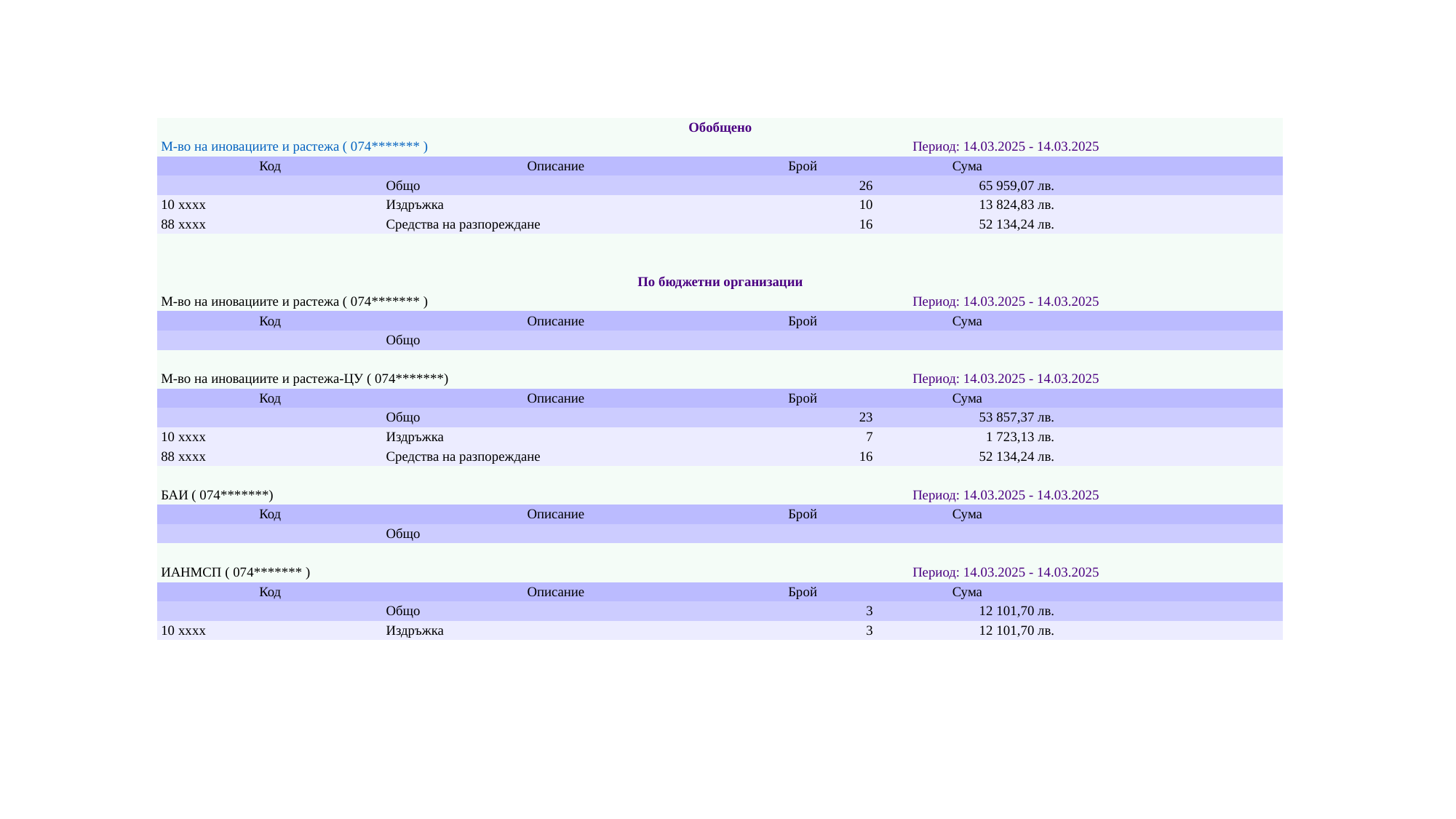

| Обобщено |  |  |  |  |
| --- | --- | --- | --- | --- |
| М-во на иновациите и растежа ( 074\*\*\*\*\*\*\* ) |  | Период: 14.03.2025 - 14.03.2025 |  |  |
| Код | Описание | Брой | Сума |  |
|  | Общо | 26 | 65 959,07 лв. |  |
| 10 xxxx | Издръжка | 10 | 13 824,83 лв. |  |
| 88 xxxx | Средства на разпореждане | 16 | 52 134,24 лв. |  |
|  |  |  |  |  |
|  |  |  |  |  |
| По бюджетни организации |  |  |  |  |
| М-во на иновациите и растежа ( 074\*\*\*\*\*\*\* ) |  | Период: 14.03.2025 - 14.03.2025 |  |  |
| Код | Описание | Брой | Сума |  |
|  | Общо |  |  |  |
|  |  |  |  |  |
| М-во на иновациите и растежа-ЦУ ( 074\*\*\*\*\*\*\*) |  | Период: 14.03.2025 - 14.03.2025 |  |  |
| Код | Описание | Брой | Сума |  |
|  | Общо | 23 | 53 857,37 лв. |  |
| 10 xxxx | Издръжка | 7 | 1 723,13 лв. |  |
| 88 xxxx | Средства на разпореждане | 16 | 52 134,24 лв. |  |
|  |  |  |  |  |
| БАИ ( 074\*\*\*\*\*\*\*) |  | Период: 14.03.2025 - 14.03.2025 |  |  |
| Код | Описание | Брой | Сума |  |
|  | Общо |  |  |  |
|  |  |  |  |  |
| ИАНМСП ( 074\*\*\*\*\*\*\* ) |  | Период: 14.03.2025 - 14.03.2025 |  |  |
| Код | Описание | Брой | Сума |  |
|  | Общо | 3 | 12 101,70 лв. |  |
| 10 xxxx | Издръжка | 3 | 12 101,70 лв. |  |
#